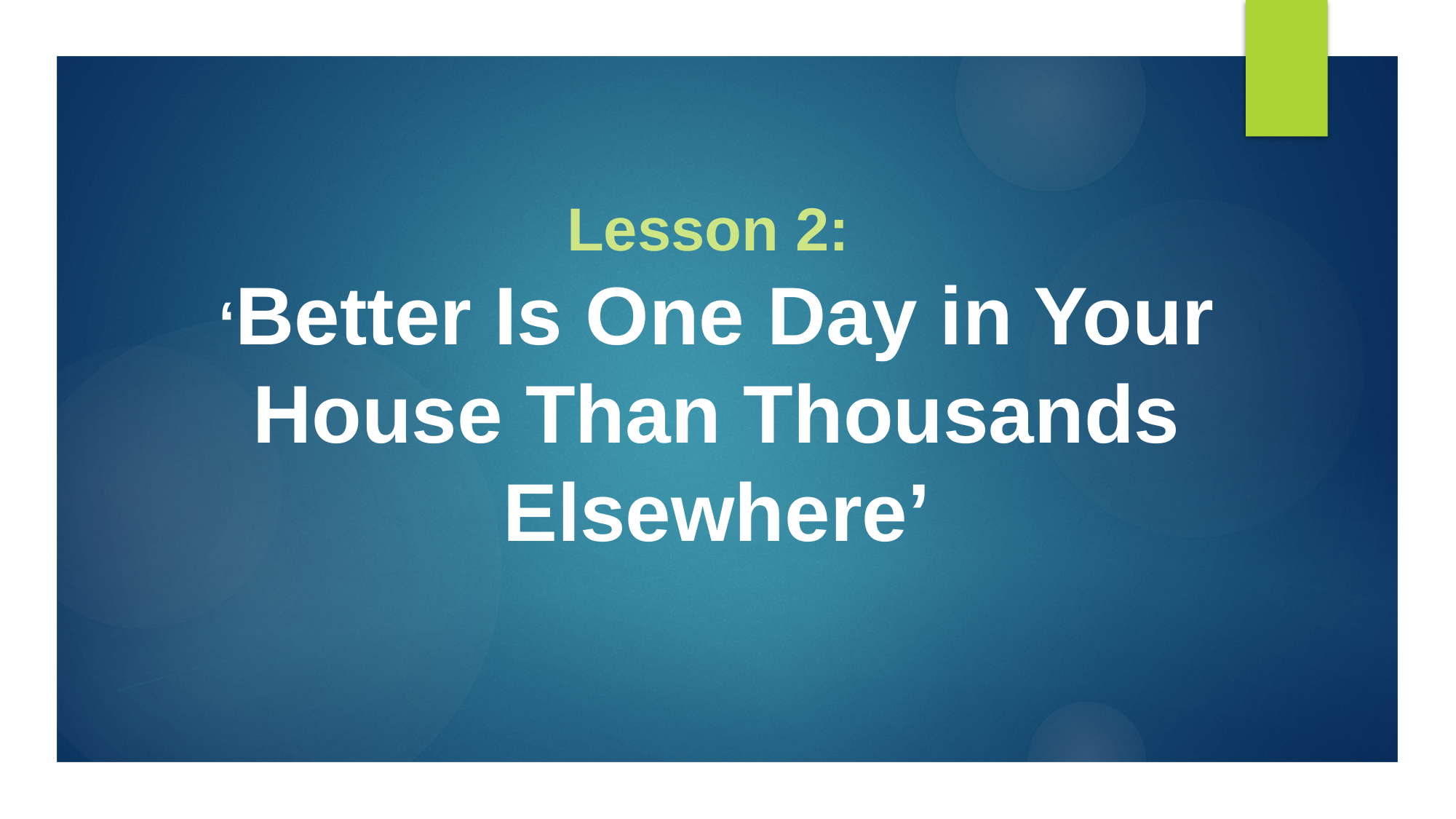

# Lesson 2: ‘Better Is One Day in Your House Than Thousands Elsewhere’